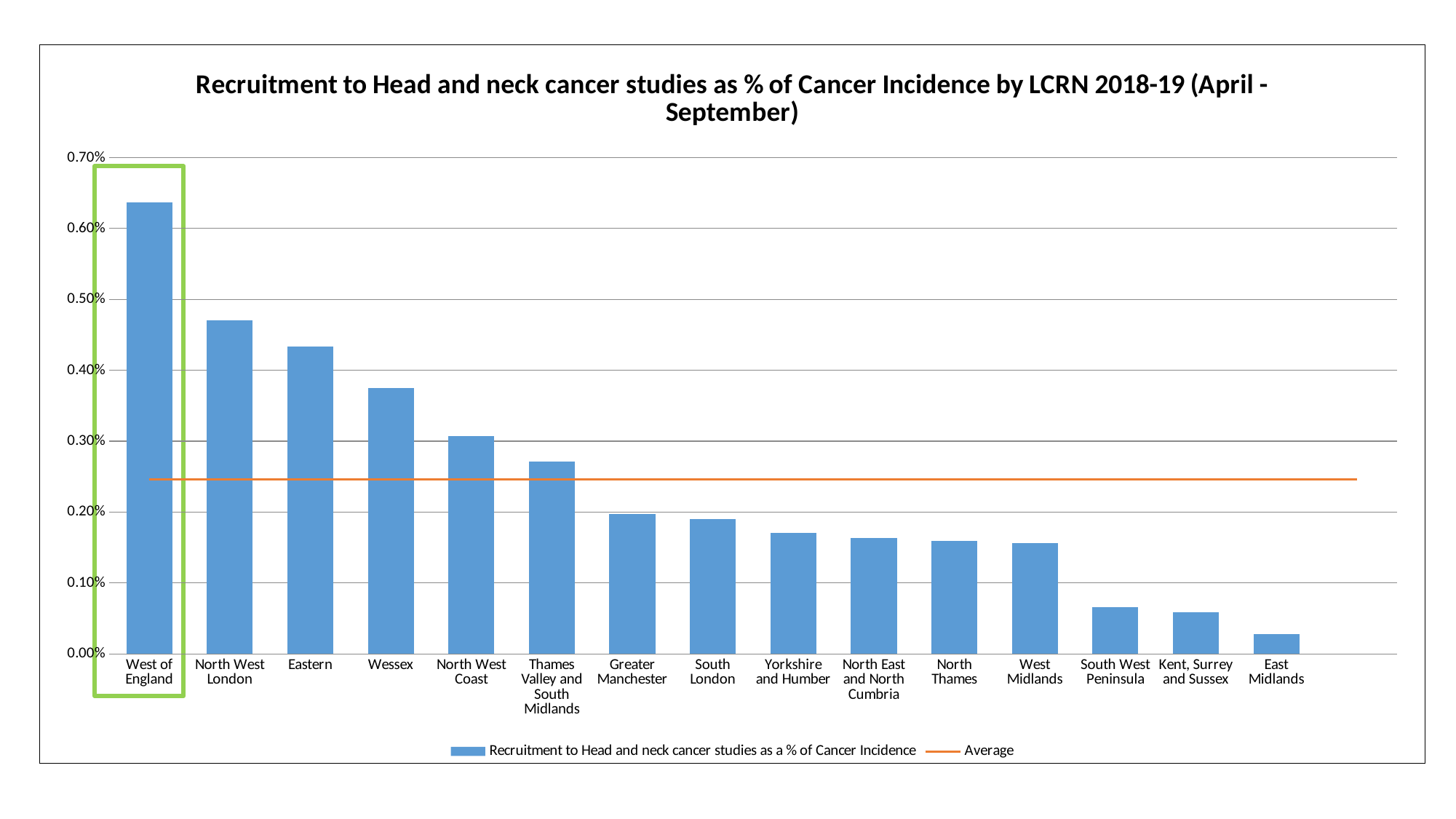

### Chart: Recruitment to Head and neck cancer studies as % of Cancer Incidence by LCRN 2018-19 (April - September)

| Category | Recruitment to Head and neck cancer studies as a % of Cancer Incidence | Average |
|---|---|---|
| West of England | 0.0063734361476119284 | 0.002457296121042038 |
| North West London | 0.004709381583839385 | 0.002457296121042038 |
| Eastern | 0.004338879942744677 | 0.002457296121042038 |
| Wessex | 0.00375 | 0.002457296121042038 |
| North West Coast | 0.00307611179469151 | 0.002457296121042038 |
| Thames Valley and South Midlands | 0.002711449313391061 | 0.002457296121042038 |
| Greater Manchester | 0.0019686289451959103 | 0.002457296121042038 |
| South London | 0.0019010016816553338 | 0.002457296121042038 |
| Yorkshire and Humber | 0.0017017377360342965 | 0.002457296121042038 |
| North East and North Cumbria | 0.0016369383608037932 | 0.002457296121042038 |
| North Thames | 0.0015938260213069373 | 0.002457296121042038 |
| West Midlands | 0.001567699001791656 | 0.002457296121042038 |
| South West Peninsula | 0.0006593696426216537 | 0.002457296121042038 |
| Kent, Surrey and Sussex | 0.000591562835064887 | 0.002457296121042038 |
| East Midlands | 0.00027941880887753475 | 0.002457296121042038 |